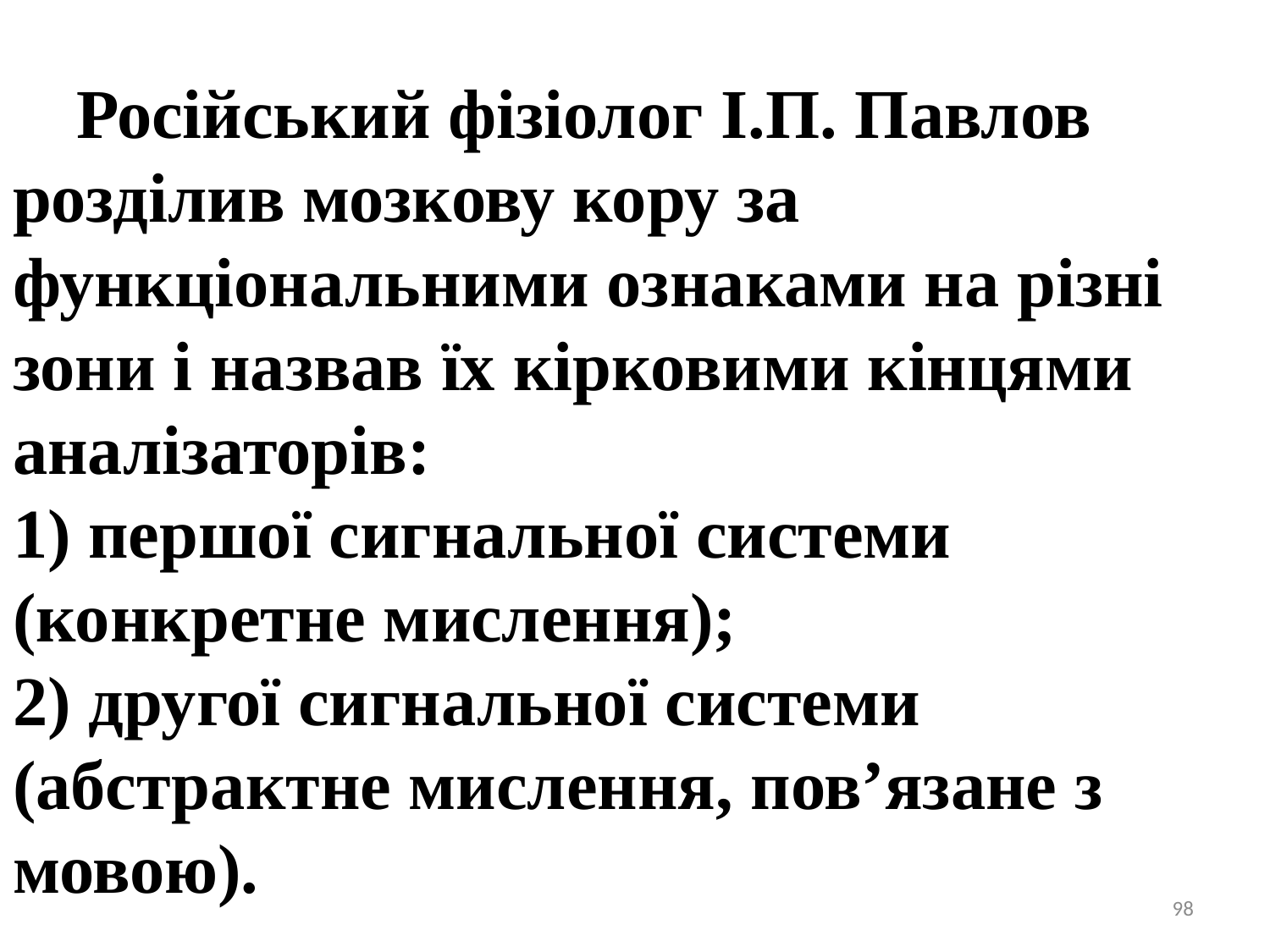

# Російський фізіолог І.П. Павлов розділив мозкову кору за функціональними ознаками на різні зони і назвав їх кірковими кінцями аналізаторів: 1) першої сигнальної системи (конкретне мислення); 2) другої сигнальної системи  (абстрактне мислення, пов’язане з мовою).
98